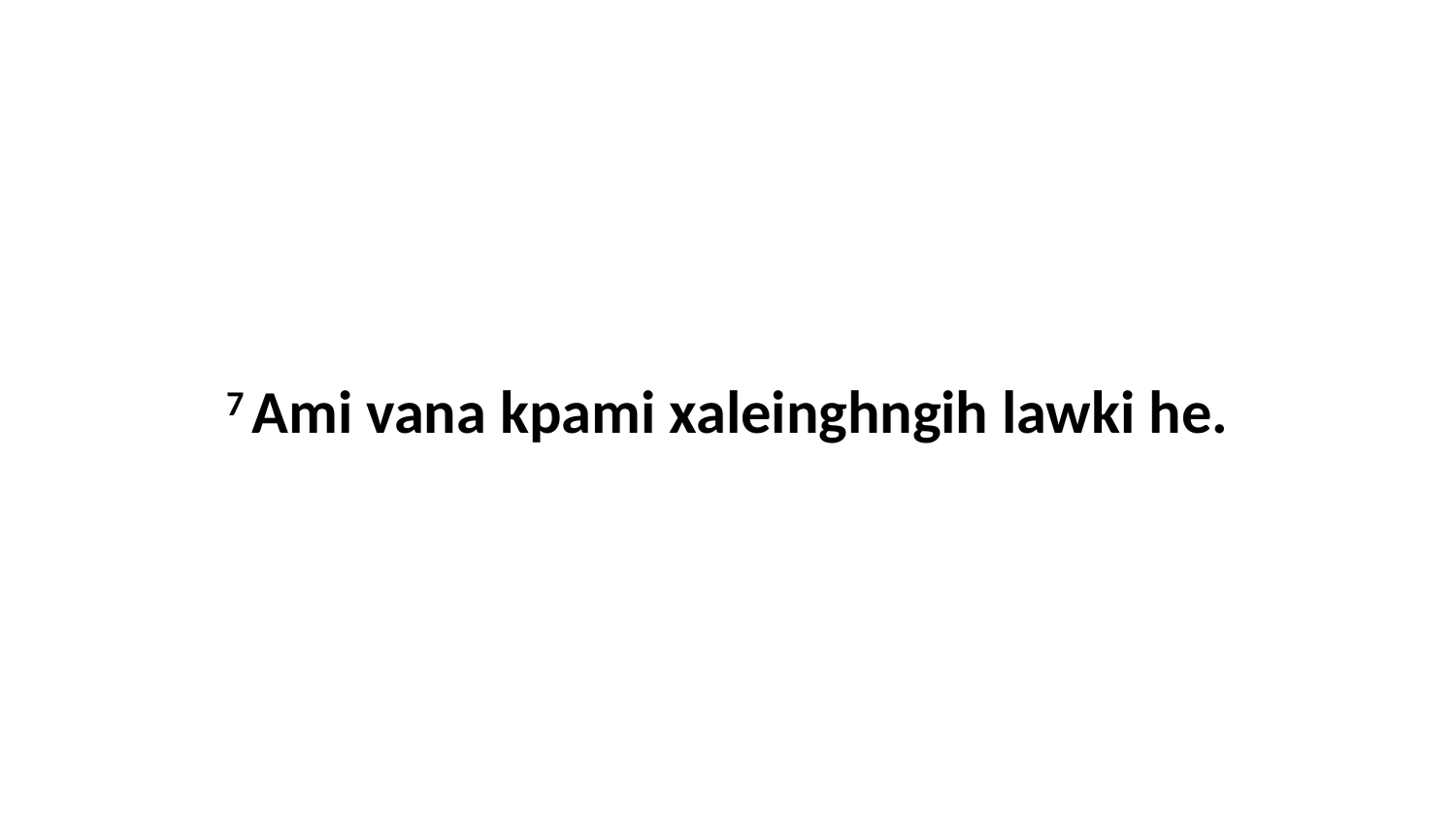

7 Ami vana kpami xaleinghngih lawki he.